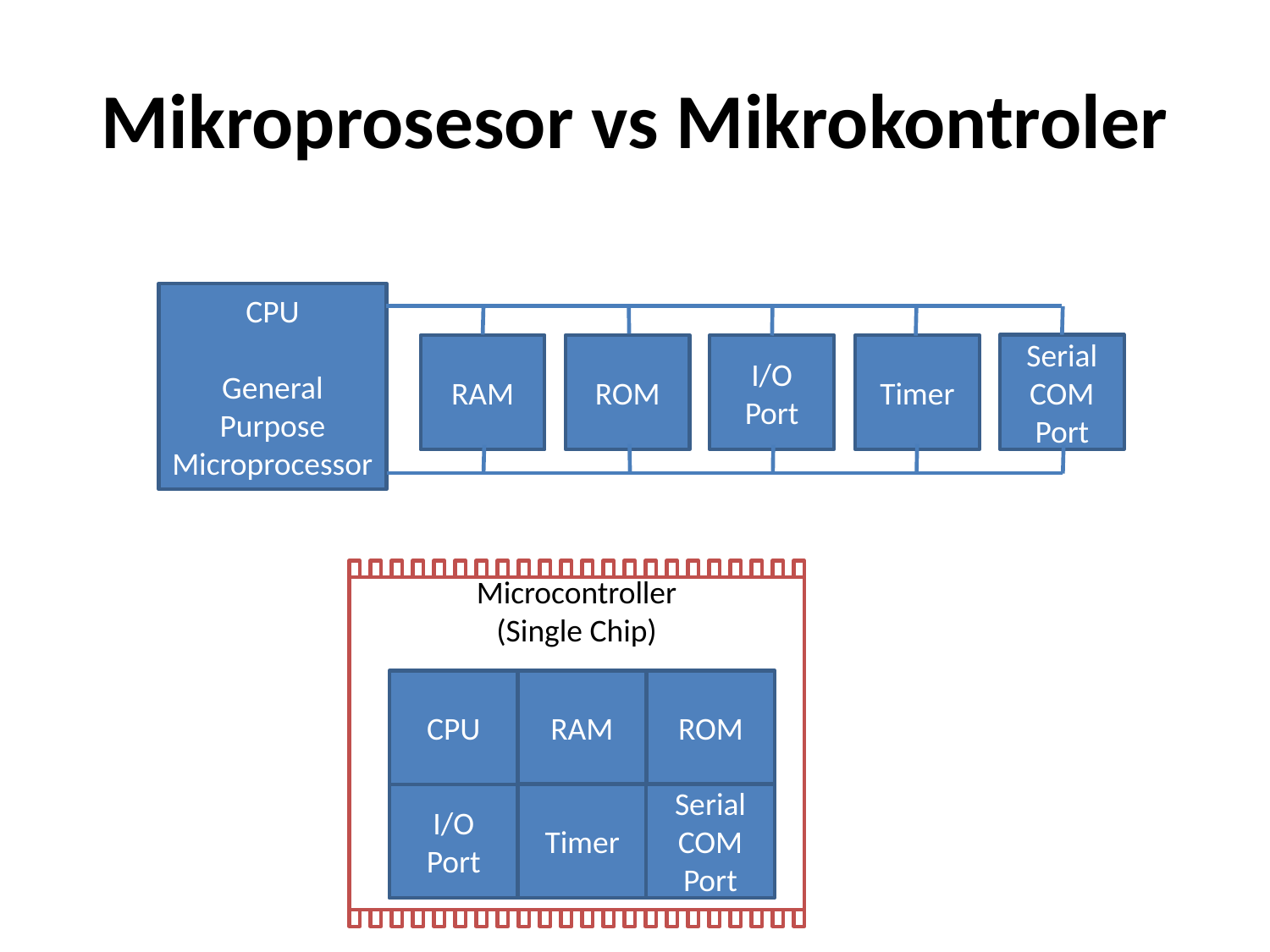

# Mikroprosesor vs Mikrokontroler
CPU

General Purpose Microprocessor
Serial
COM
Port
RAM
ROM
I/O
Port
Timer

Microcontroller
(Single Chip)

CPU
RAM
ROM
Timer
Serial
COM
Port
I/O
Port